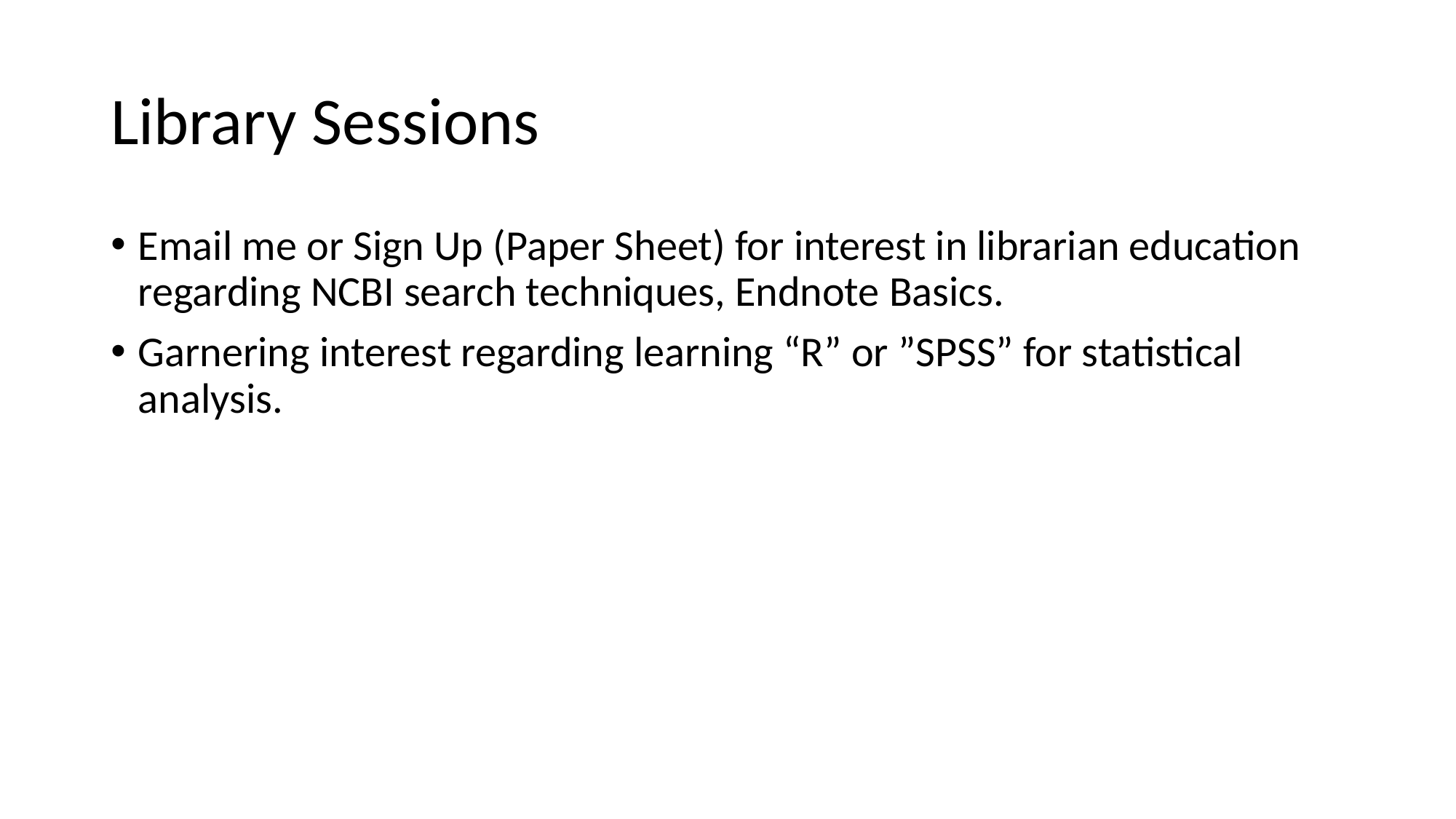

# Library Sessions
Email me or Sign Up (Paper Sheet) for interest in librarian education regarding NCBI search techniques, Endnote Basics.
Garnering interest regarding learning “R” or ”SPSS” for statistical analysis.